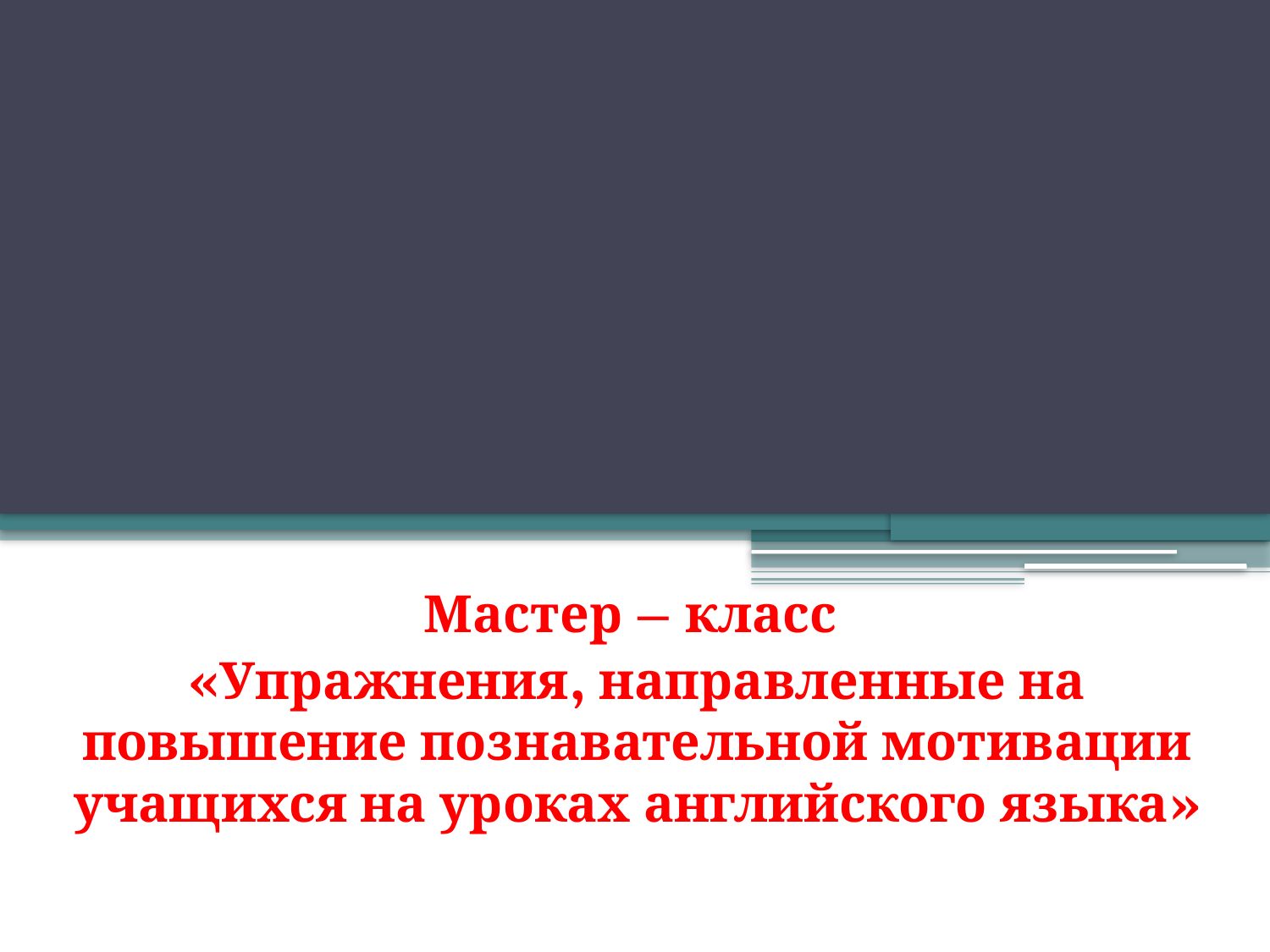

#
Мастер – класс
«Упражнения, направленные на повышение познавательной мотивации учащихся на уроках английского языка»